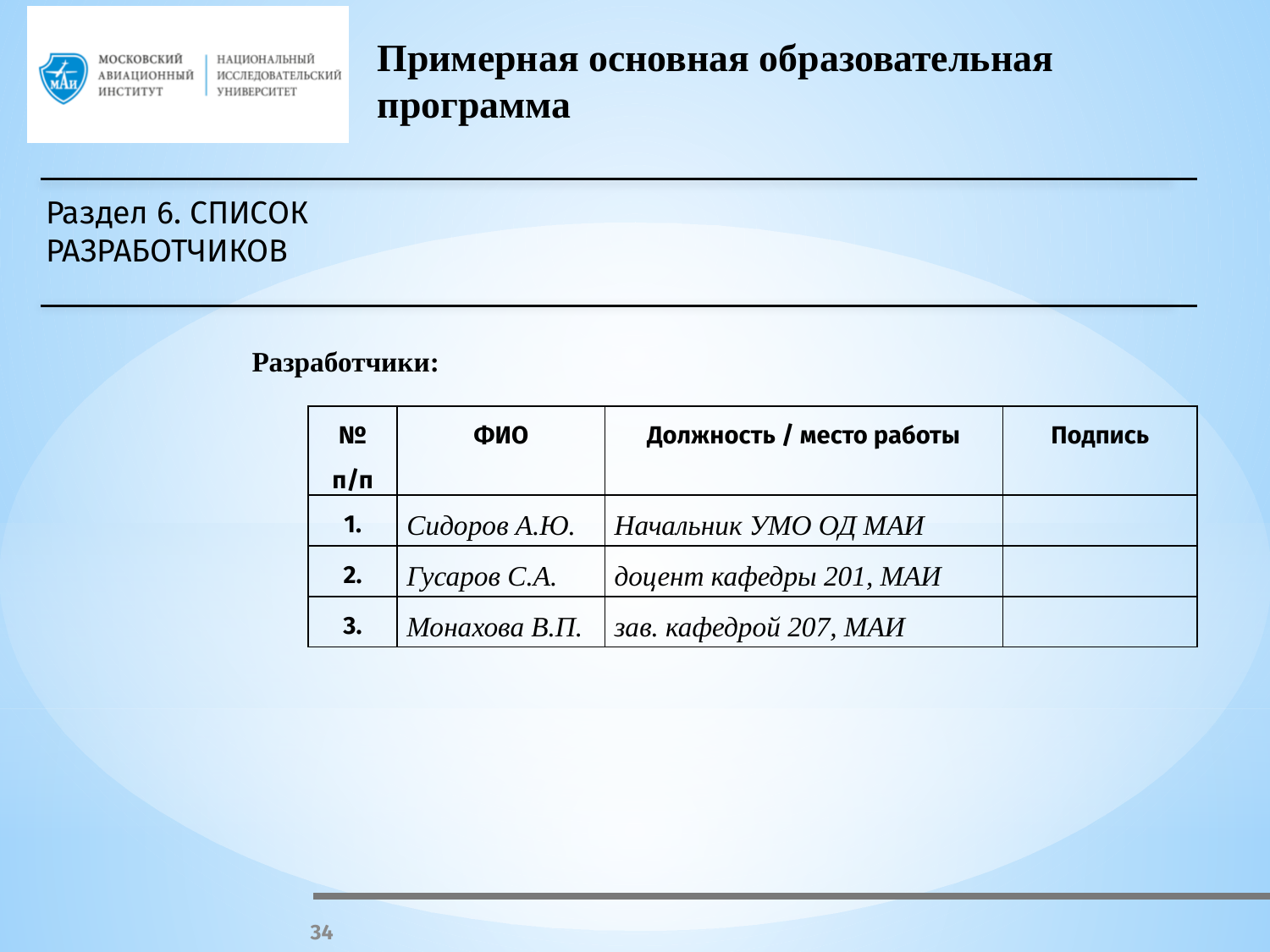

Примерная основная образовательная программа
Раздел 6. СПИСОК РАЗРАБОТЧИКОВ
Разработчики:
| № п/п | ФИО | Должность / место работы | Подпись |
| --- | --- | --- | --- |
| 1. | Сидоров А.Ю. | Начальник УМО ОД МАИ |  |
| 2. | Гусаров С.А. | доцент кафедры 201, МАИ |  |
| 3. | Монахова В.П. | зав. кафедрой 207, МАИ |  |
34